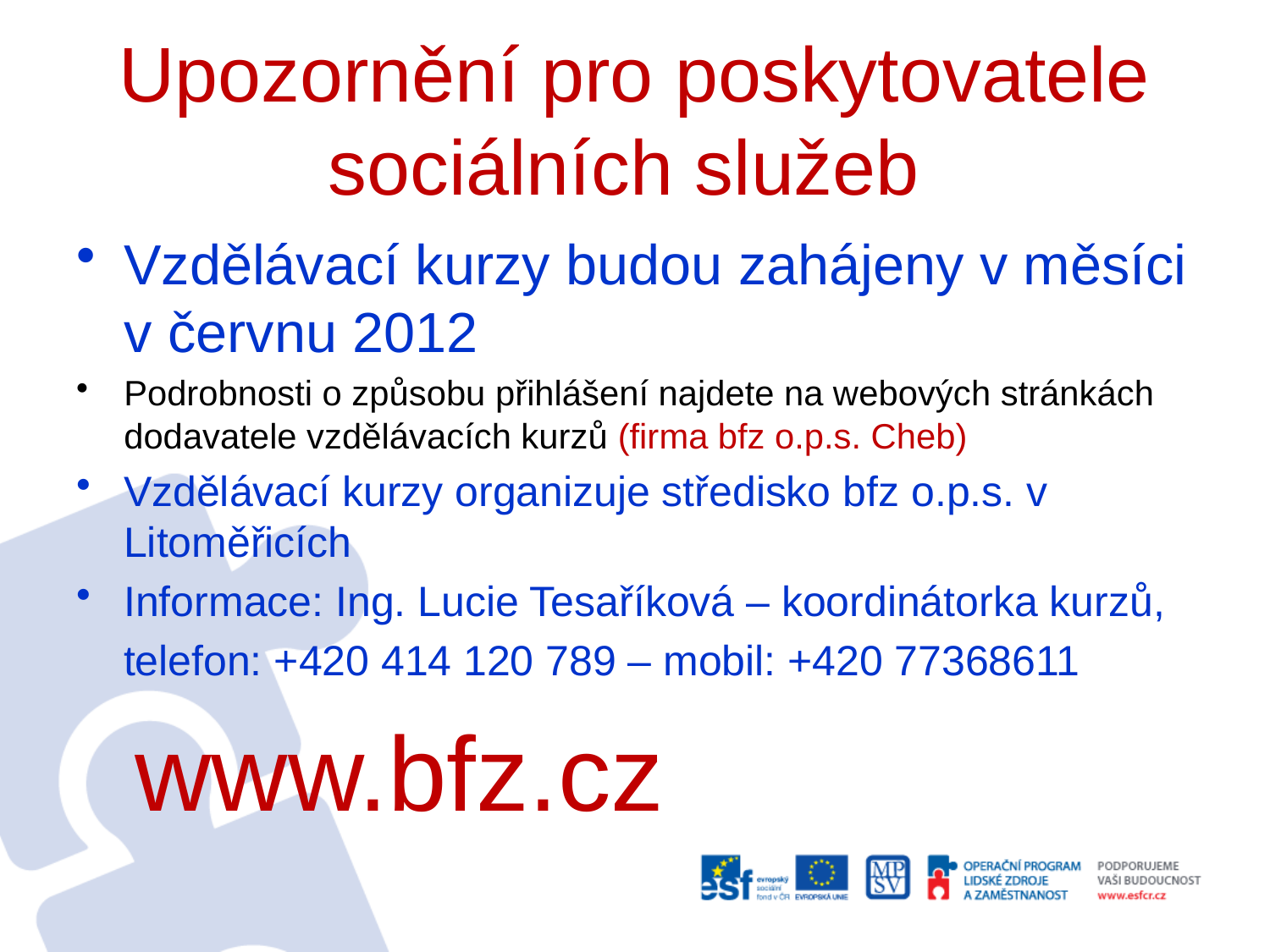

# Upozornění pro poskytovatele sociálních služeb
Vzdělávací kurzy budou zahájeny v měsíci v červnu 2012
Podrobnosti o způsobu přihlášení najdete na webových stránkách dodavatele vzdělávacích kurzů (firma bfz o.p.s. Cheb)
Vzdělávací kurzy organizuje středisko bfz o.p.s. v Litoměřicích
Informace: Ing. Lucie Tesaříková – koordinátorka kurzů,
    telefon: +420 414 120 789 – mobil: +420 77368611
  www.bfz.cz